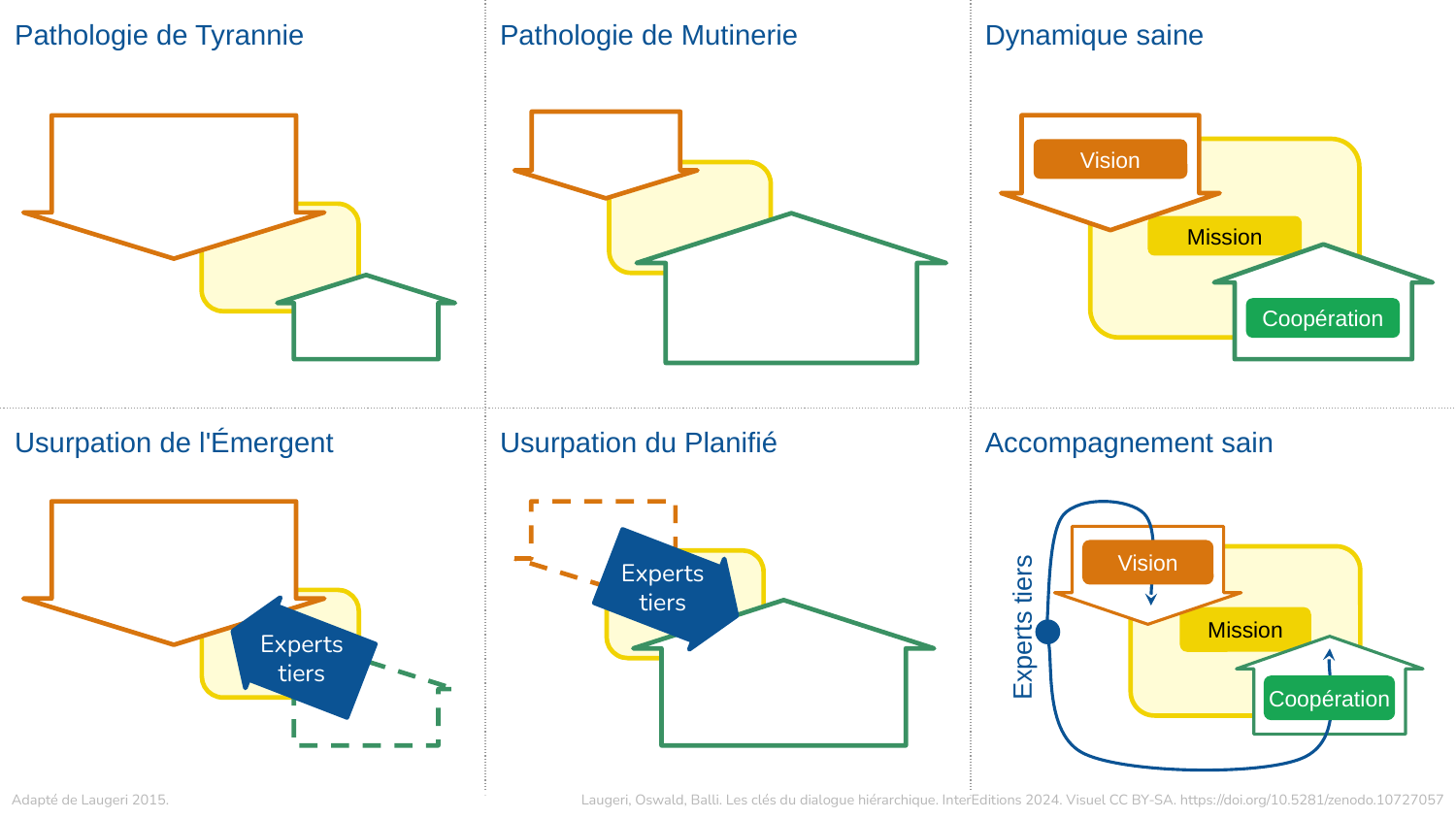

| Pathologie de Tyrannie | Pathologie de Mutinerie | Dynamique saine |
| --- | --- | --- |
| Usurpation de l'Émergent | Usurpation du Planifié | Accompagnement sain |

Vision
Mission

Coopération

Experts
tiers

Vision

Mission

Coopération

Experts
tiers
Experts tiers
Adapté de Laugeri 2015.
Laugeri, Oswald, Balli. Les clés du dialogue hiérarchique. InterEditions 2024. Visuel CC BY-SA. https://doi.org/10.5281/zenodo.10727057